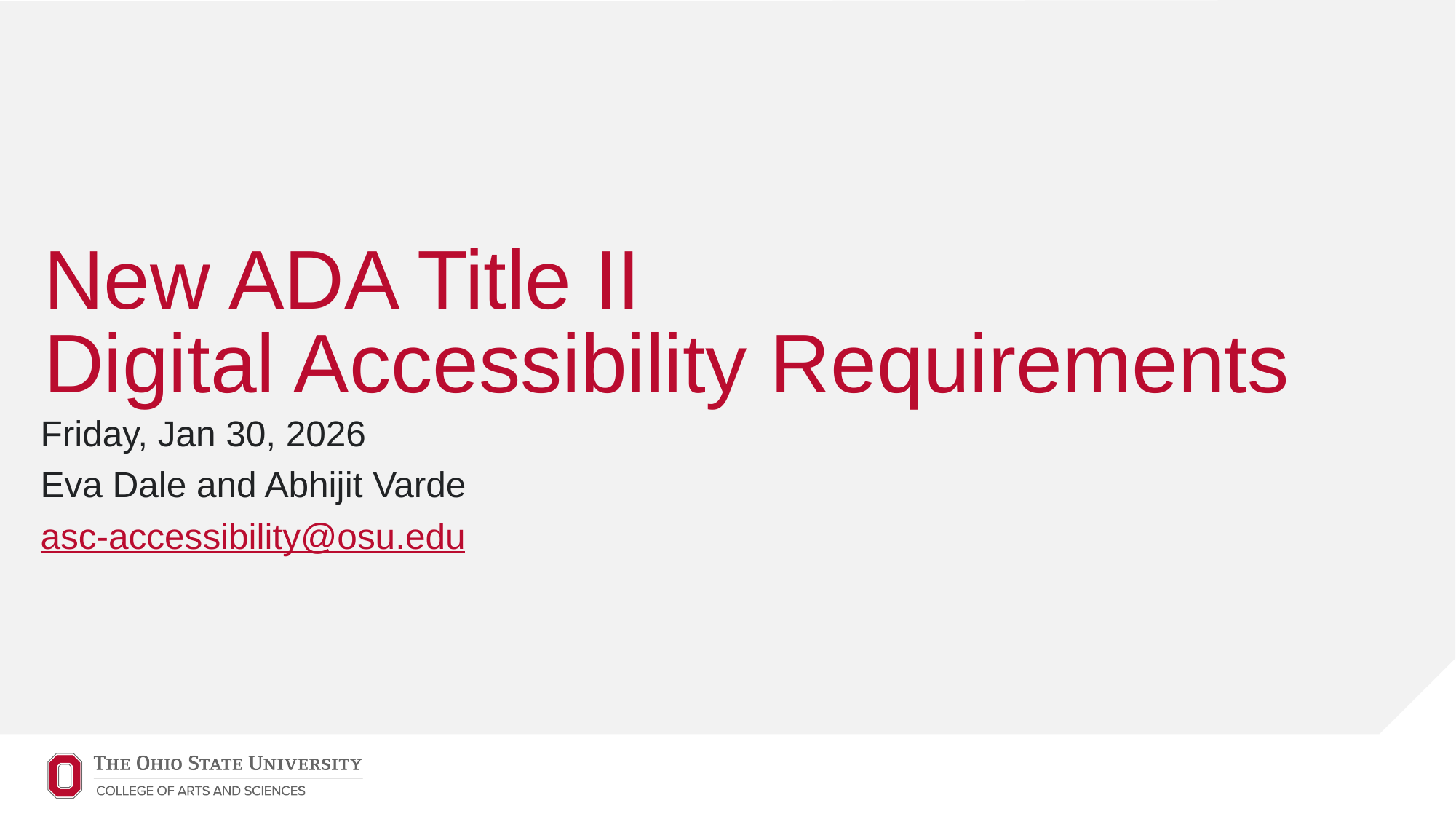

# New ADA Title II Digital Accessibility Requirements
Friday, Jan 30, 2026
Eva Dale and Abhijit Varde
asc-accessibility@osu.edu